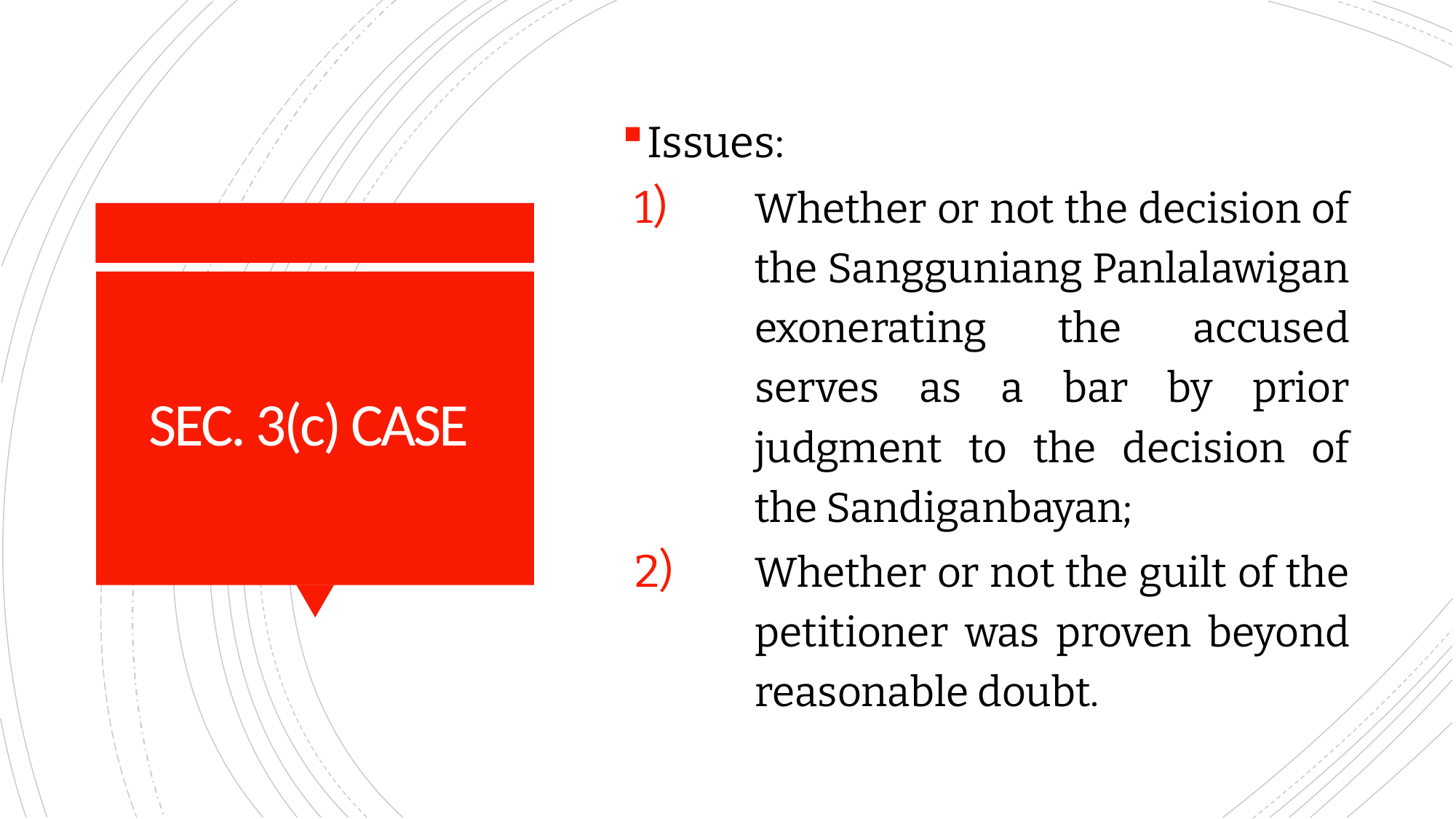

Issues:
Whether or not the decision of the Sangguniang Panlalawigan exonerating the accused serves as a bar by prior judgment to the decision of the Sandiganbayan;
Whether or not the guilt of the petitioner was proven beyond reasonable doubt.
# SEC. 3(c) CASE